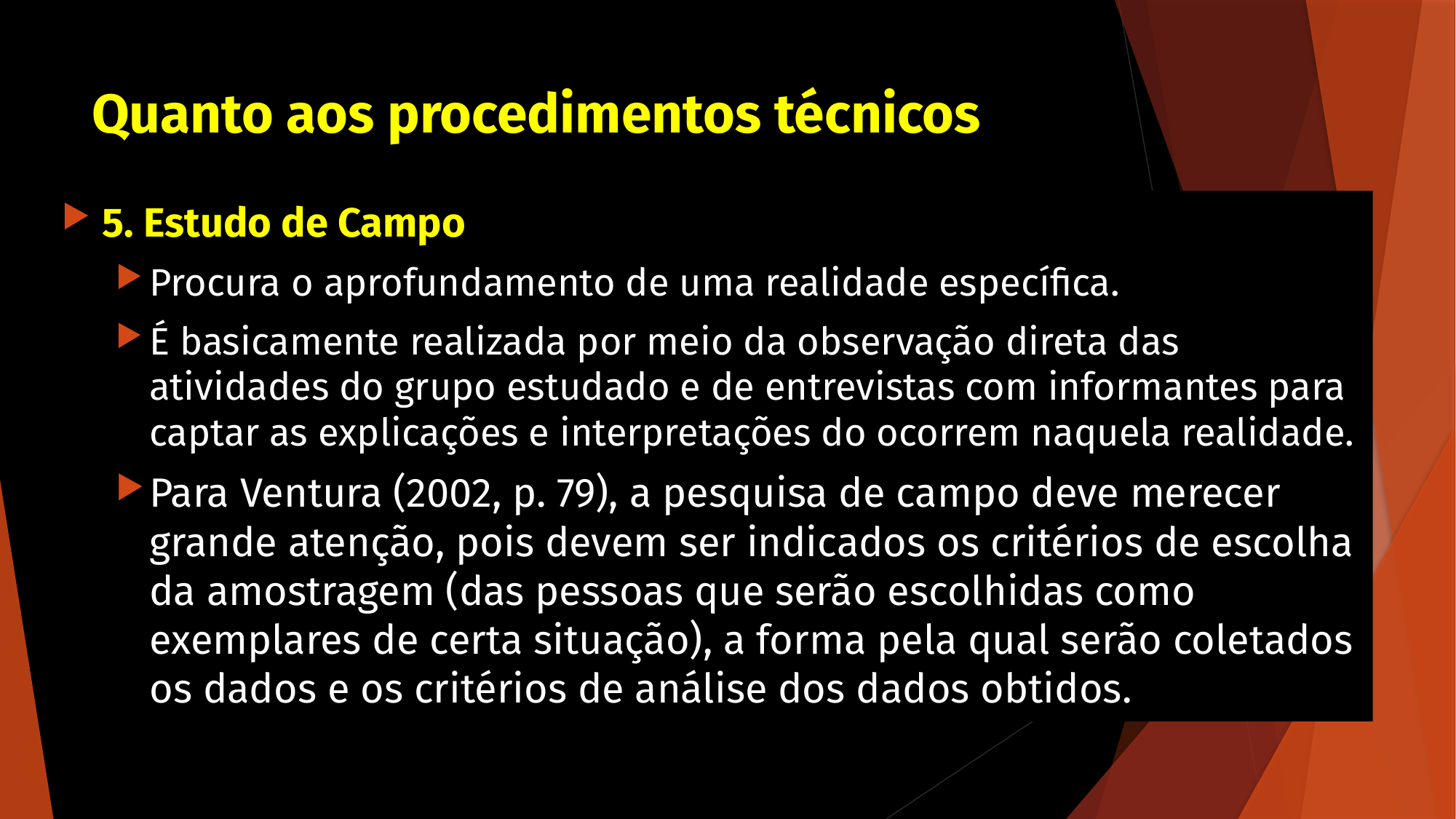

# Quanto aos procedimentos técnicos
5. Estudo de Campo
Procura o aprofundamento de uma realidade específica.
É basicamente realizada por meio da observação direta das atividades do grupo estudado e de entrevistas com informantes para captar as explicações e interpretações do ocorrem naquela realidade.
Para Ventura (2002, p. 79), a pesquisa de campo deve merecer grande atenção, pois devem ser indicados os critérios de escolha da amostragem (das pessoas que serão escolhidas como exemplares de certa situação), a forma pela qual serão coletados os dados e os critérios de análise dos dados obtidos.